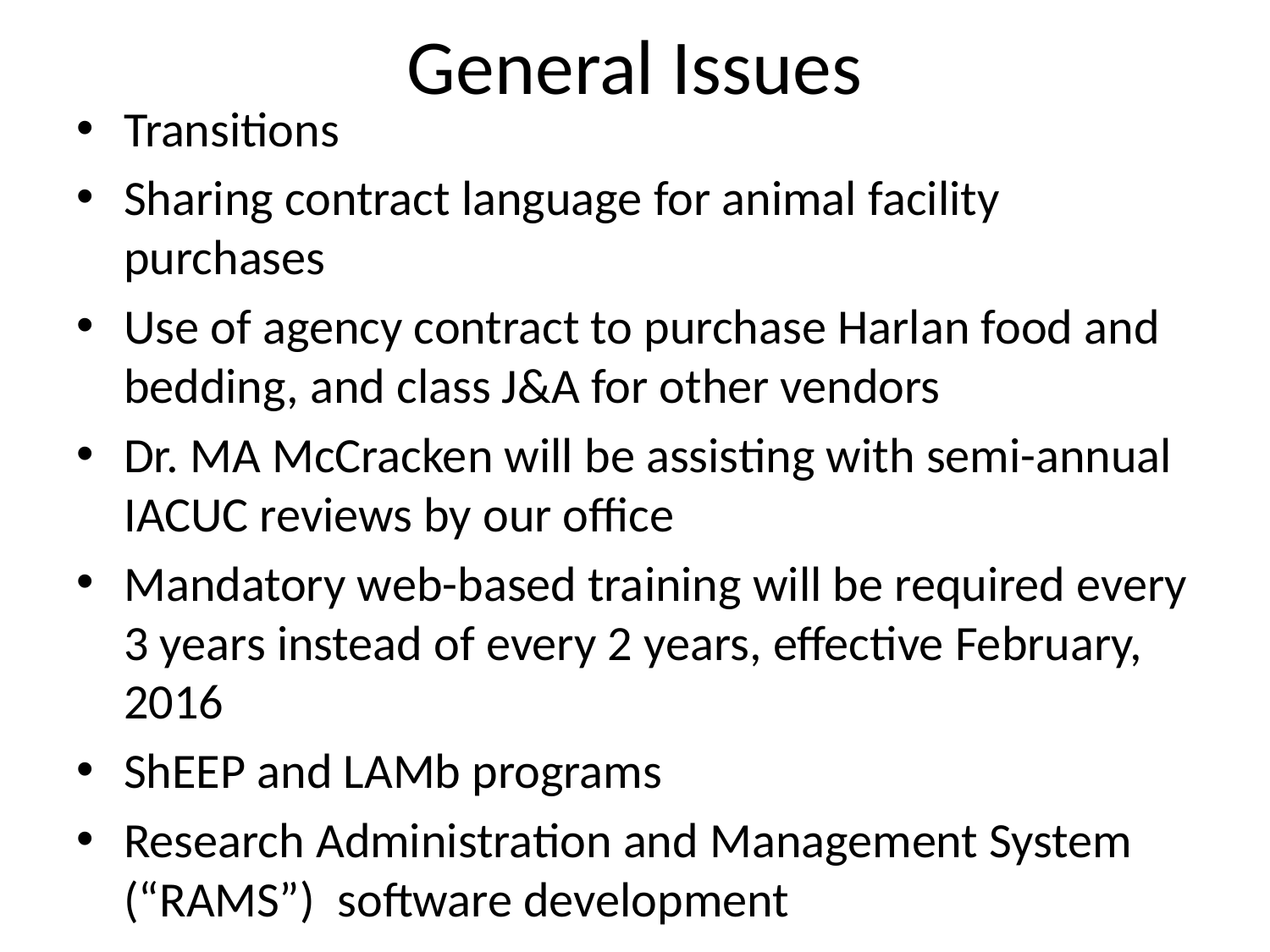

# General Issues
Transitions
Sharing contract language for animal facility purchases
Use of agency contract to purchase Harlan food and bedding, and class J&A for other vendors
Dr. MA McCracken will be assisting with semi-annual IACUC reviews by our office
Mandatory web-based training will be required every 3 years instead of every 2 years, effective February, 2016
ShEEP and LAMb programs
Research Administration and Management System (“RAMS”)  software development